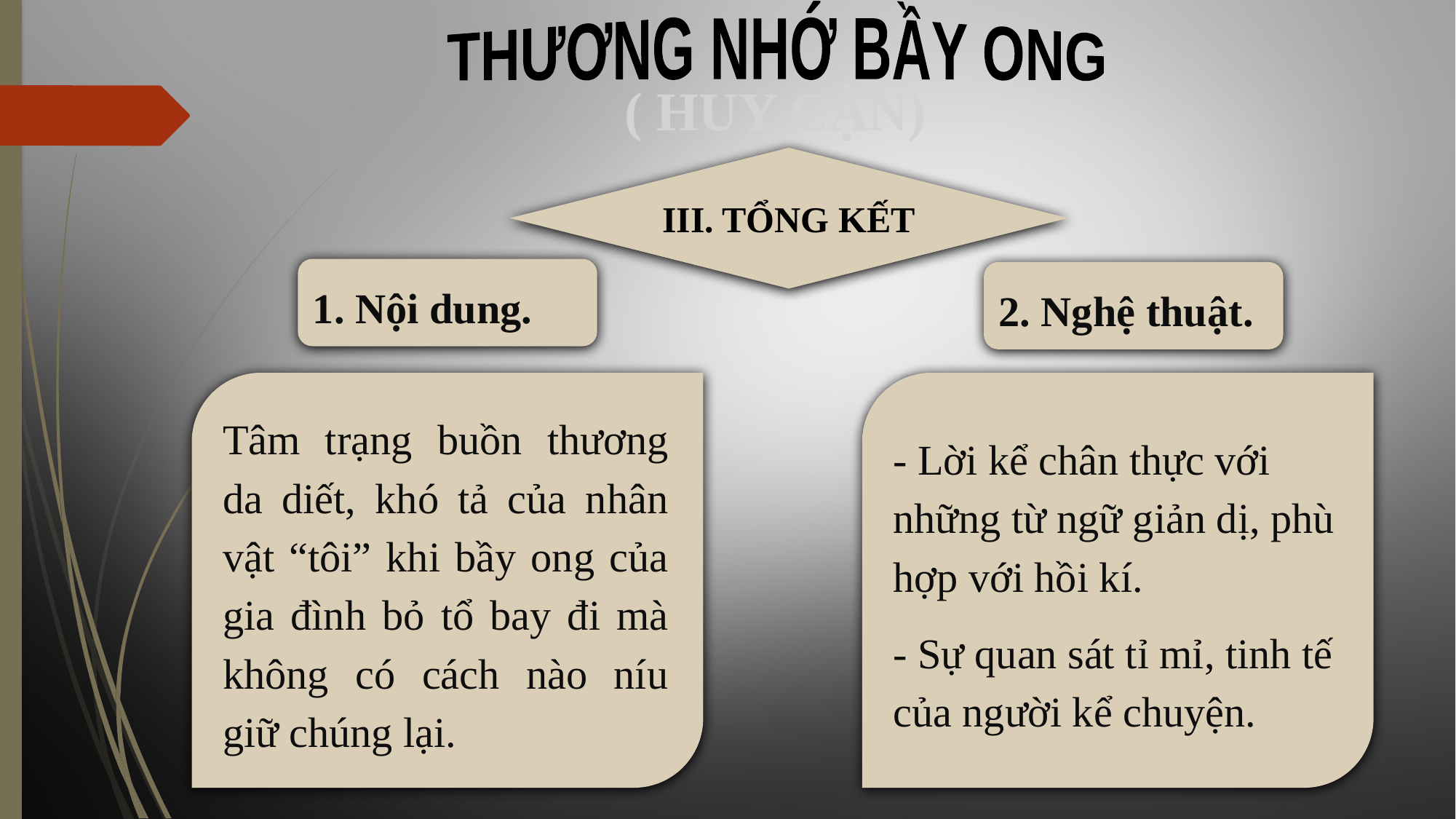

THƯƠNG NHỚ BẦY ONG

( HUY CẬN)
III. TỔNG KẾT
1. Nội dung.
2. Nghệ thuật.
Tâm trạng buồn thương da diết, khó tả của nhân vật “tôi” khi bầy ong của gia đình bỏ tổ bay đi mà không có cách nào níu giữ chúng lại.
- Lời kể chân thực với những từ ngữ giản dị, phù hợp với hồi kí.
- Sự quan sát tỉ mỉ, tinh tế của người kể chuyện.